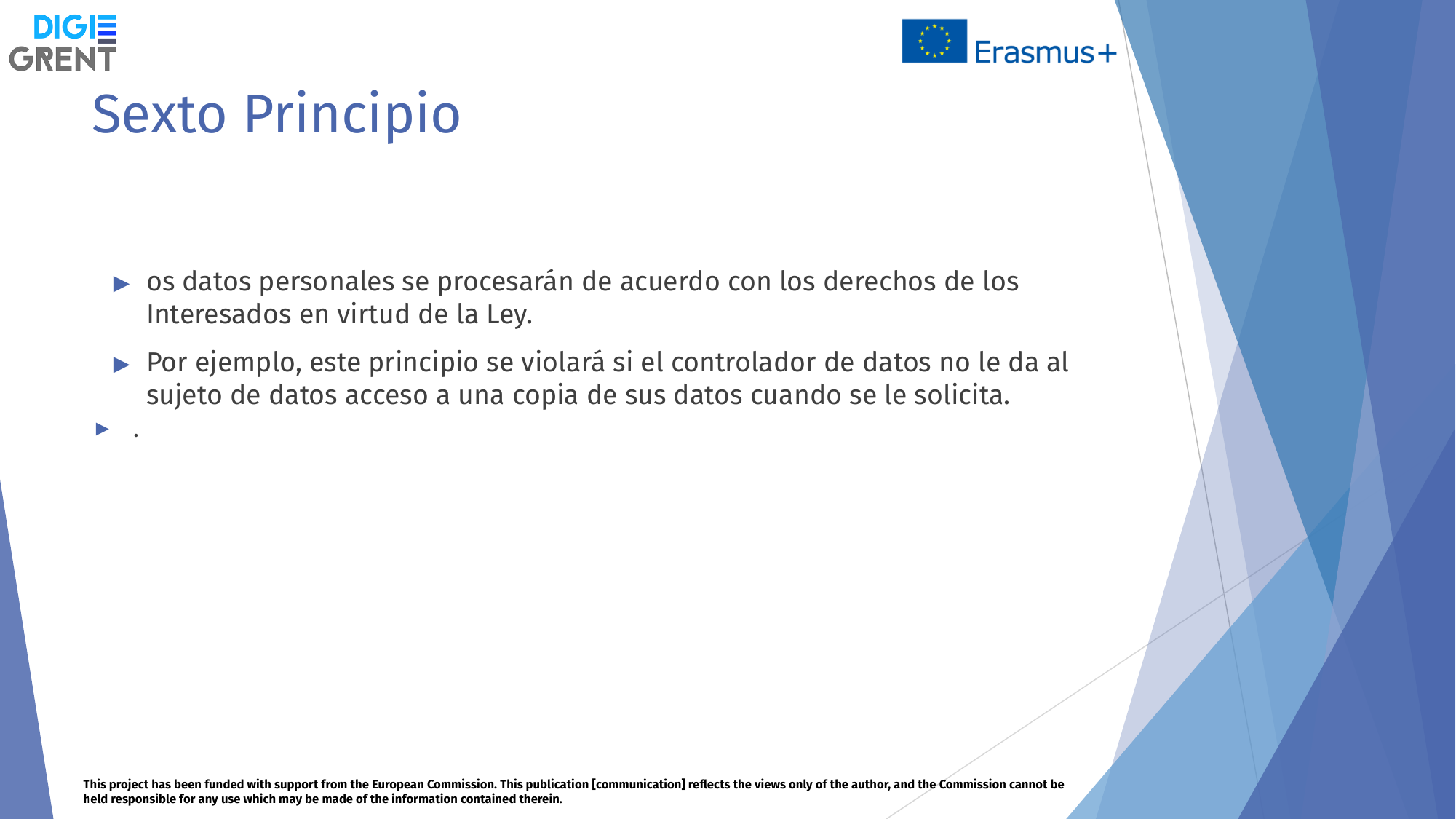

# Sexto Principio
os datos personales se procesarán de acuerdo con los derechos de los Interesados ​​en virtud de la Ley.
Por ejemplo, este principio se violará si el controlador de datos no le da al sujeto de datos acceso a una copia de sus datos cuando se le solicita.
.